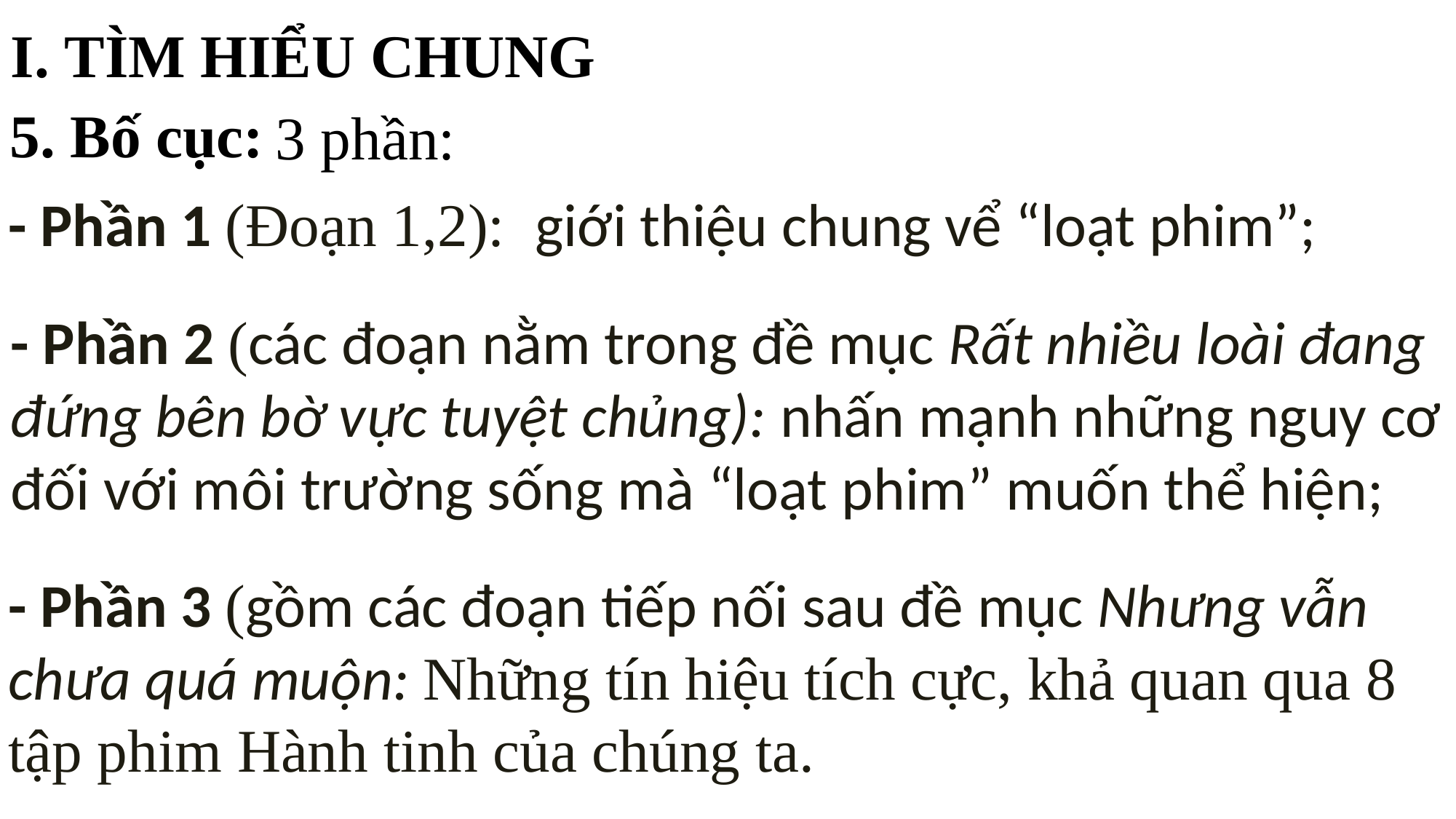

I. TÌM HIỂU CHUNG
5. Bố cục:
3 phần:
- Phần 1 (Đoạn 1,2):  giới thiệu chung vể “loạt phim”;

- Phần 2 (các đoạn nằm trong đề mục Rất nhiều loài đang đứng bên bờ vực tuyệt chủng): nhấn mạnh những nguy cơ đối với môi trường sống mà “loạt phim” muốn thể hiện;
- Phần 3 (gồm các đoạn tiếp nối sau đề mục Nhưng vẫn chưa quá muộn: Những tín hiệu tích cực, khả quan qua 8 tập phim Hành tinh của chúng ta.